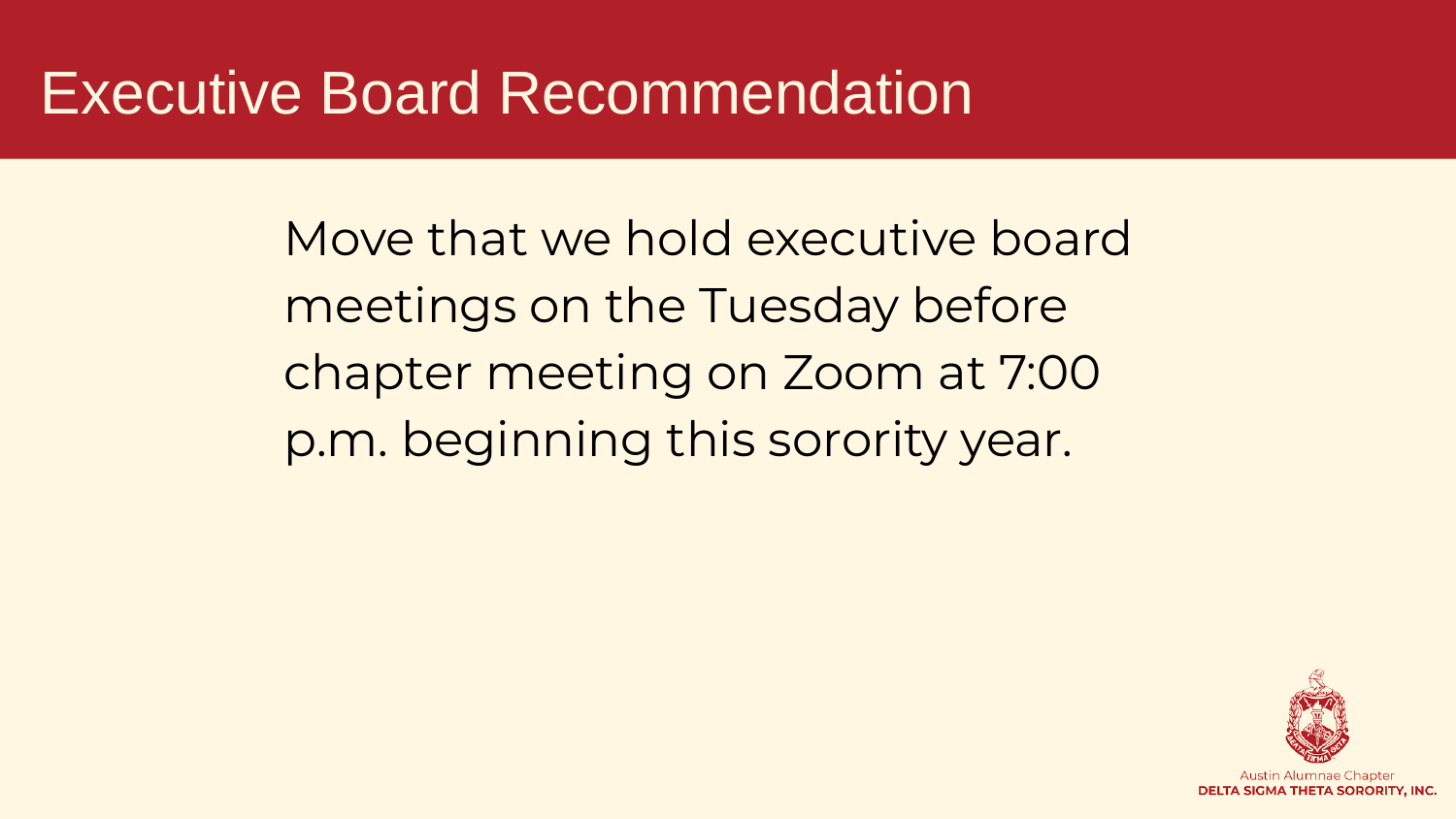

# Executive Board Recommendation
Move that we hold executive board meetings on the Tuesday before
chapter meeting on Zoom at 7:00 p.m. beginning this sorority year.